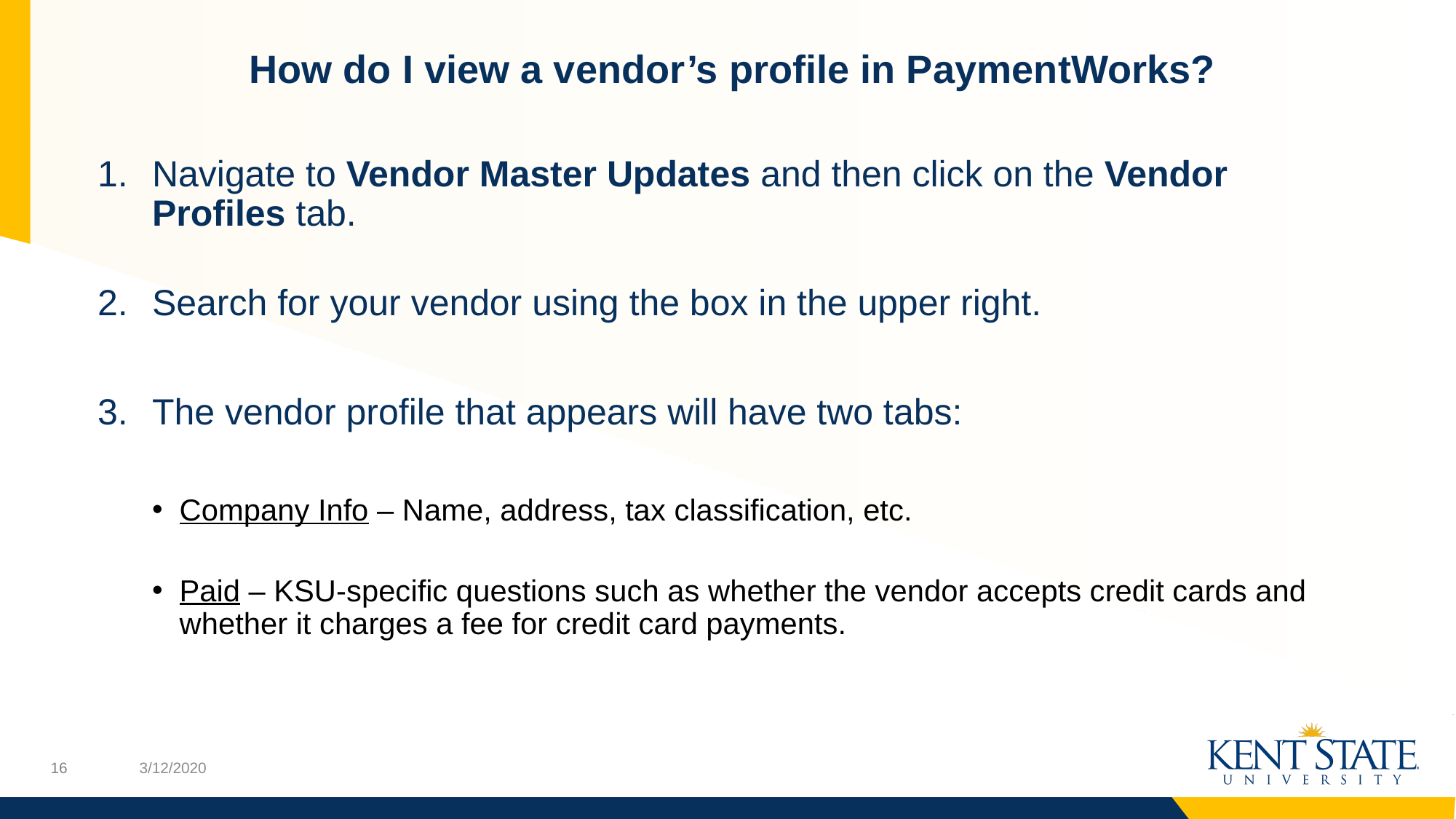

# How do I view a vendor’s profile in PaymentWorks?

Navigate to Vendor Master Updates and then click on the Vendor Profiles tab.

Search for your vendor using the box in the upper right.

The vendor profile that appears will have two tabs:

Company Info – Name, address, tax classification, etc.

Paid – KSU-specific questions such as whether the vendor accepts credit cards and whether it charges a fee for credit card payments.
3/12/2020